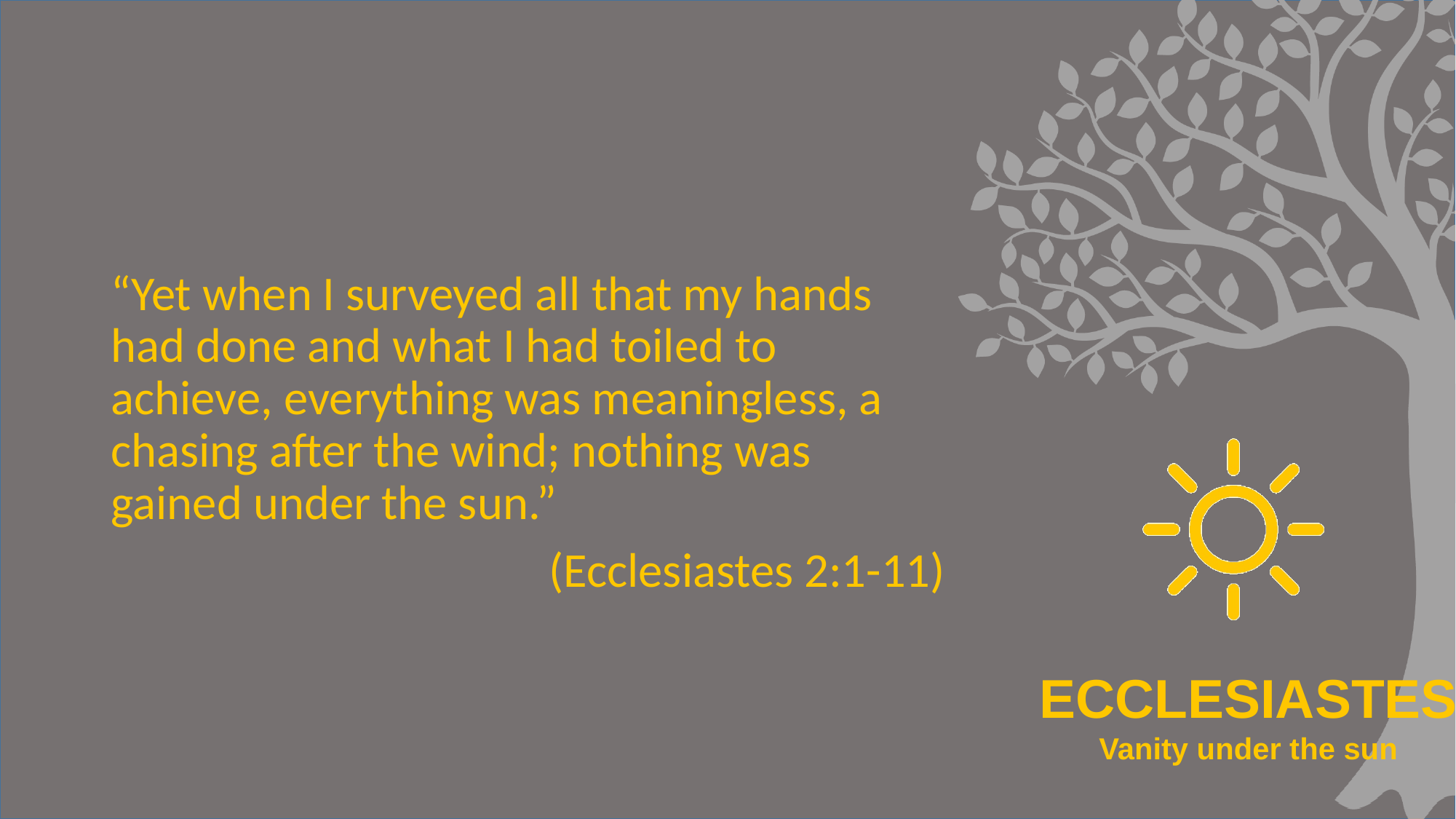

#
“Yet when I surveyed all that my hands had done and what I had toiled to achieve, everything was meaningless, a chasing after the wind; nothing was gained under the sun.”
(Ecclesiastes 2:1-11)